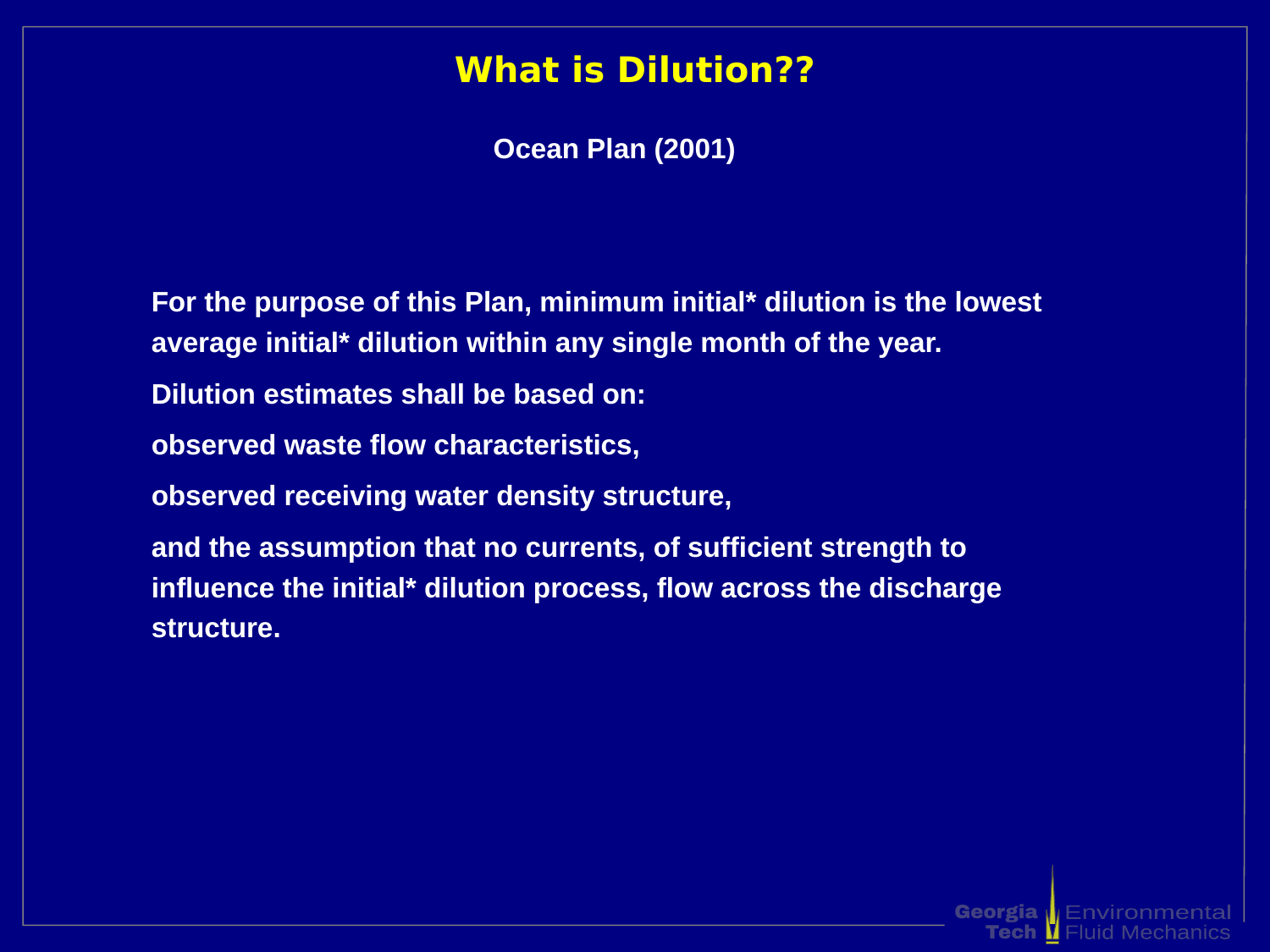

# What is Dilution??
Ocean Plan (2001)

For the purpose of this Plan, minimum initial* dilution is the lowest average initial* dilution within any single month of the year.
Dilution estimates shall be based on:
observed waste flow characteristics,
observed receiving water density structure,
and the assumption that no currents, of sufficient strength to influence the initial* dilution process, flow across the discharge structure.